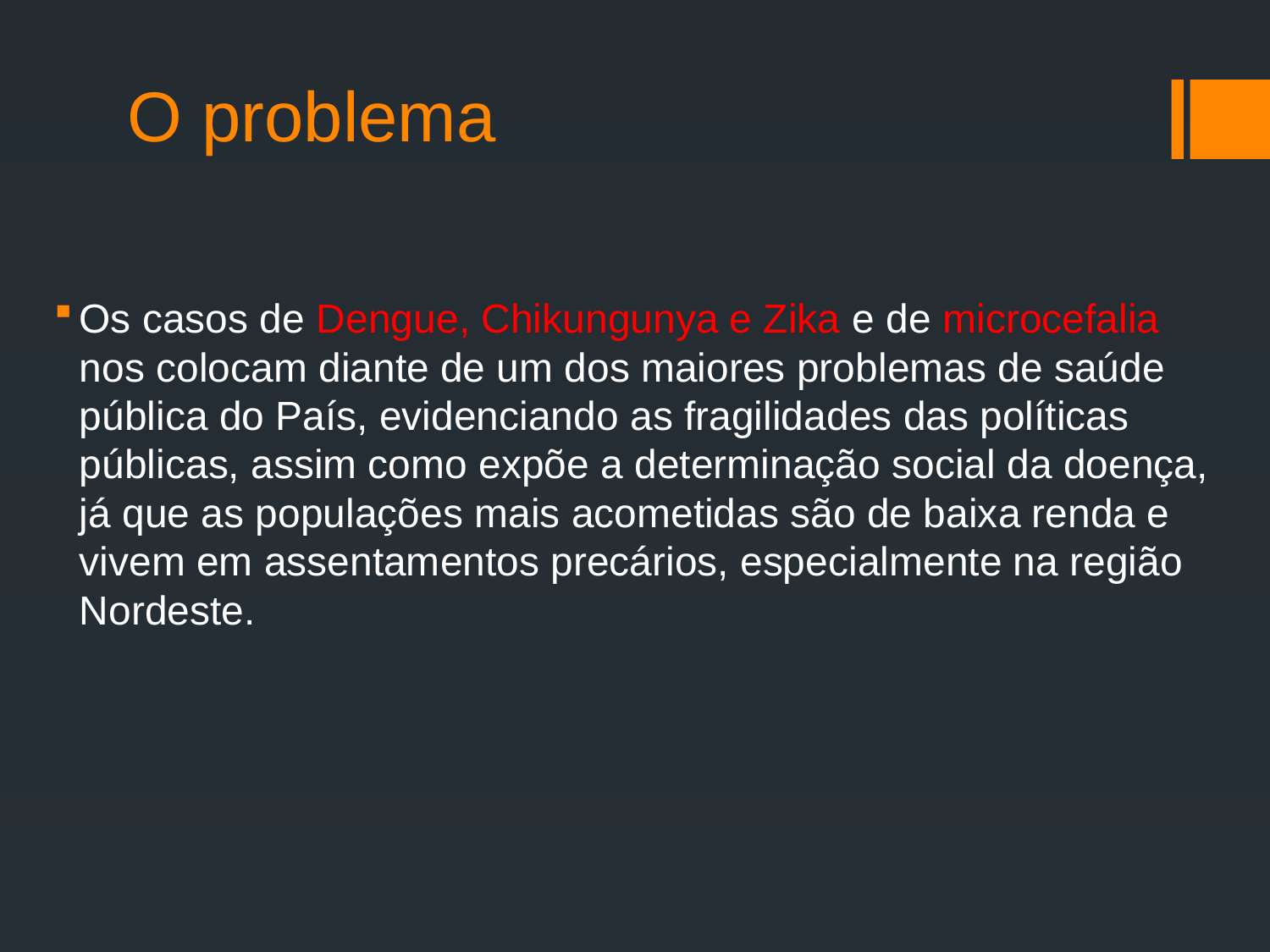

# O problema
Os casos de Dengue, Chikungunya e Zika e de microcefalia nos colocam diante de um dos maiores problemas de saúde pública do País, evidenciando as fragilidades das políticas públicas, assim como expõe a determinação social da doença, já que as populações mais acometidas são de baixa renda e vivem em assentamentos precários, especialmente na região Nordeste.